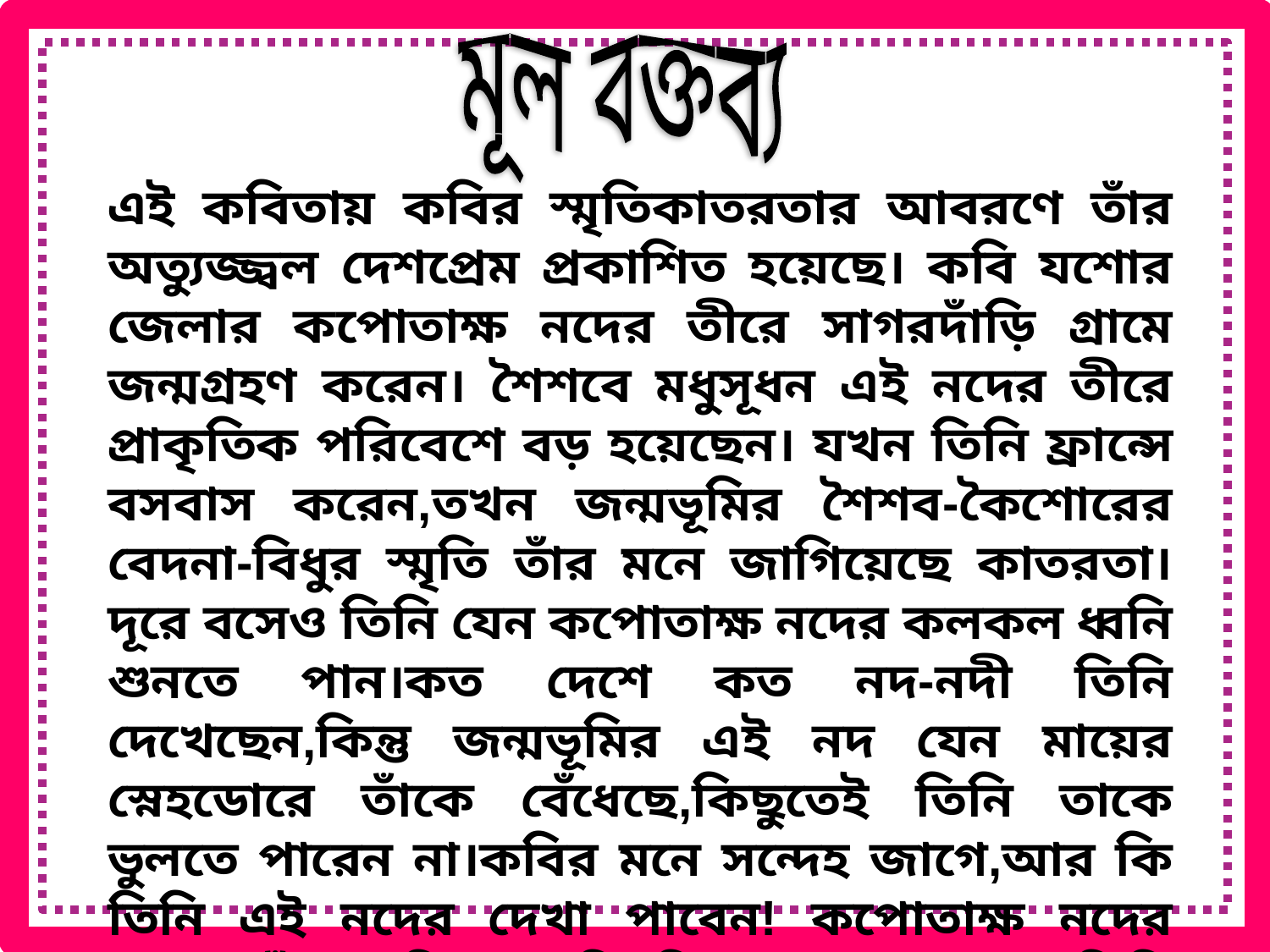

মূল বক্তব্য
এই কবিতায় কবির স্মৃতিকাতরতার আবরণে তাঁর অত্যুজ্জ্বল দেশপ্রেম প্রকাশিত হয়েছে। কবি যশোর জেলার কপোতাক্ষ নদের তীরে সাগরদাঁড়ি গ্রামে জন্মগ্রহণ করেন। শৈশবে মধুসূধন এই নদের তীরে প্রাকৃতিক পরিবেশে বড় হয়েছেন। যখন তিনি ফ্রান্সে বসবাস করেন,তখন জন্মভূমির শৈশব-কৈশোরের বেদনা-বিধুর স্মৃতি তাঁর মনে জাগিয়েছে কাতরতা। দূরে বসেও তিনি যেন কপোতাক্ষ নদের কলকল ধ্বনি শুনতে পান।কত দেশে কত নদ-নদী তিনি দেখেছেন,কিন্তু জন্মভূমির এই নদ যেন মায়ের স্নেহডোরে তাঁকে বেঁধেছে,কিছুতেই তিনি তাকে ভুলতে পারেন না।কবির মনে সন্দেহ জাগে,আর কি তিনি এই নদের দেখা পাবেন! কপোতাক্ষ নদের কাছে তাঁর সবিনয়  মিনতি-বন্ধুভাবে তাকে তিনি স্নেহাদরে যেমন স্মরণ করেন,কপোতাক্ষও যেন একই প্রেমভাবে তাঁকে সস্নেহে স্মরণ করে।